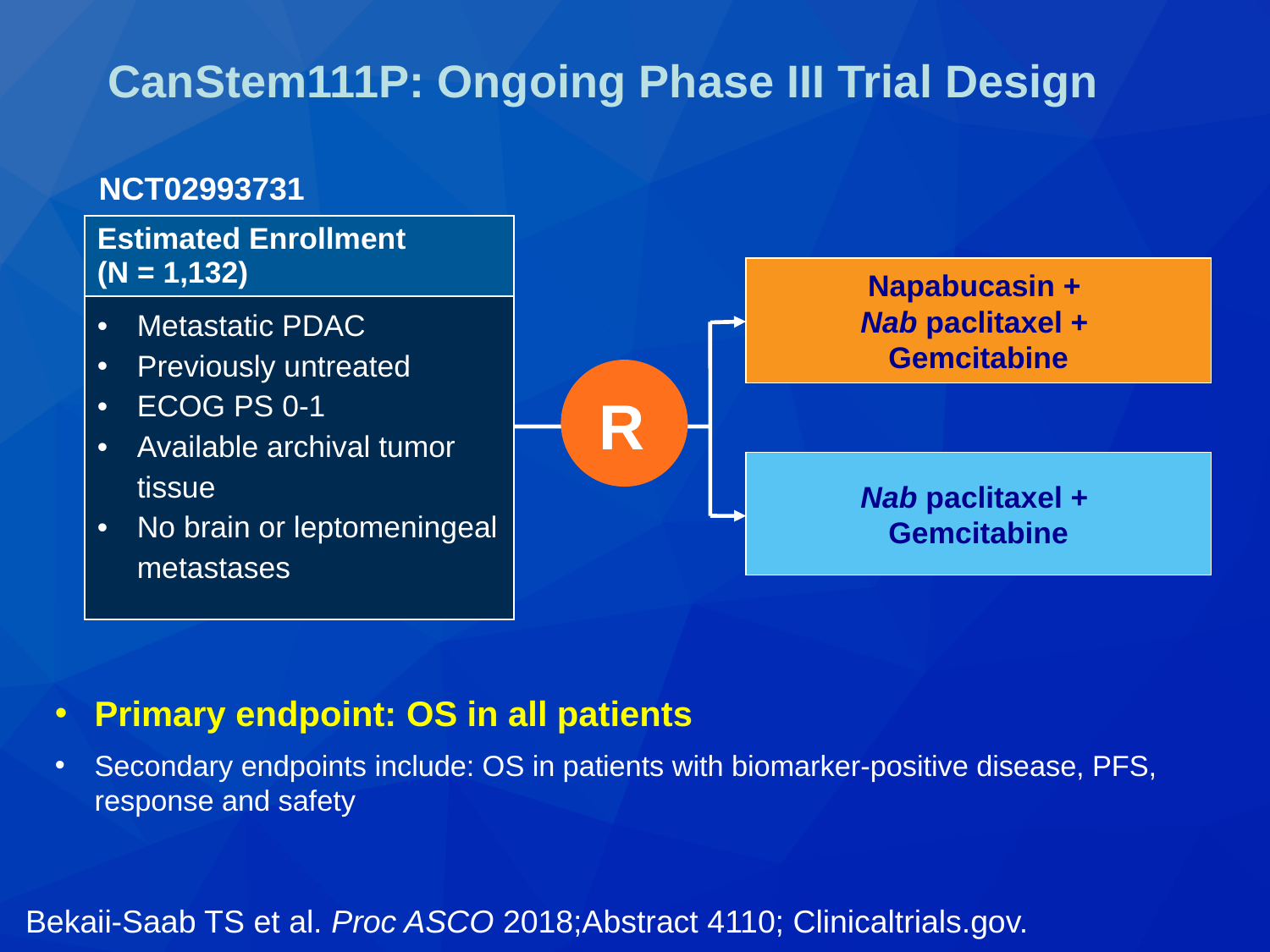

# CanStem111P: Ongoing Phase III Trial Design
NCT02993731
| Estimated Enrollment (N = 1,132) |
| --- |
| Metastatic PDAC Previously untreated ECOG PS 0-1 Available archival tumor tissue No brain or leptomeningeal metastases |
Napabucasin +
Nab paclitaxel +
Gemcitabine

R

Nab paclitaxel +
Gemcitabine
Primary endpoint: OS in all patients
Secondary endpoints include: OS in patients with biomarker-positive disease, PFS, response and safety
Bekaii-Saab TS et al. Proc ASCO 2018;Abstract 4110; Clinicaltrials.gov.